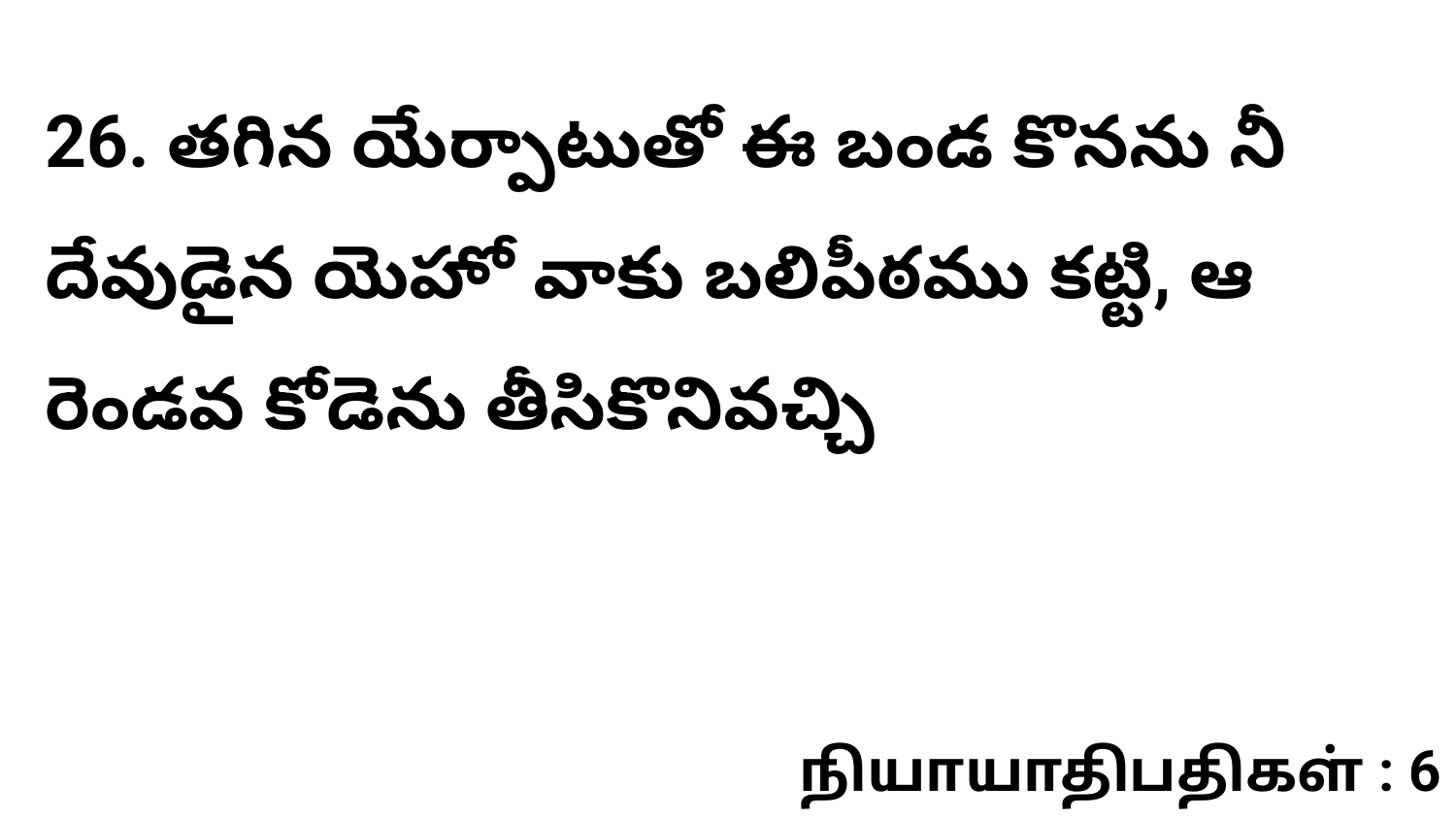

26. తగిన యేర్పాటుతో ఈ బండ కొనను నీ దేవుడైన యెహో వాకు బలిపీఠము కట్టి, ఆ రెండవ కోడెను తీసికొనివచ్చి
நியாயாதிபதிகள் : 6